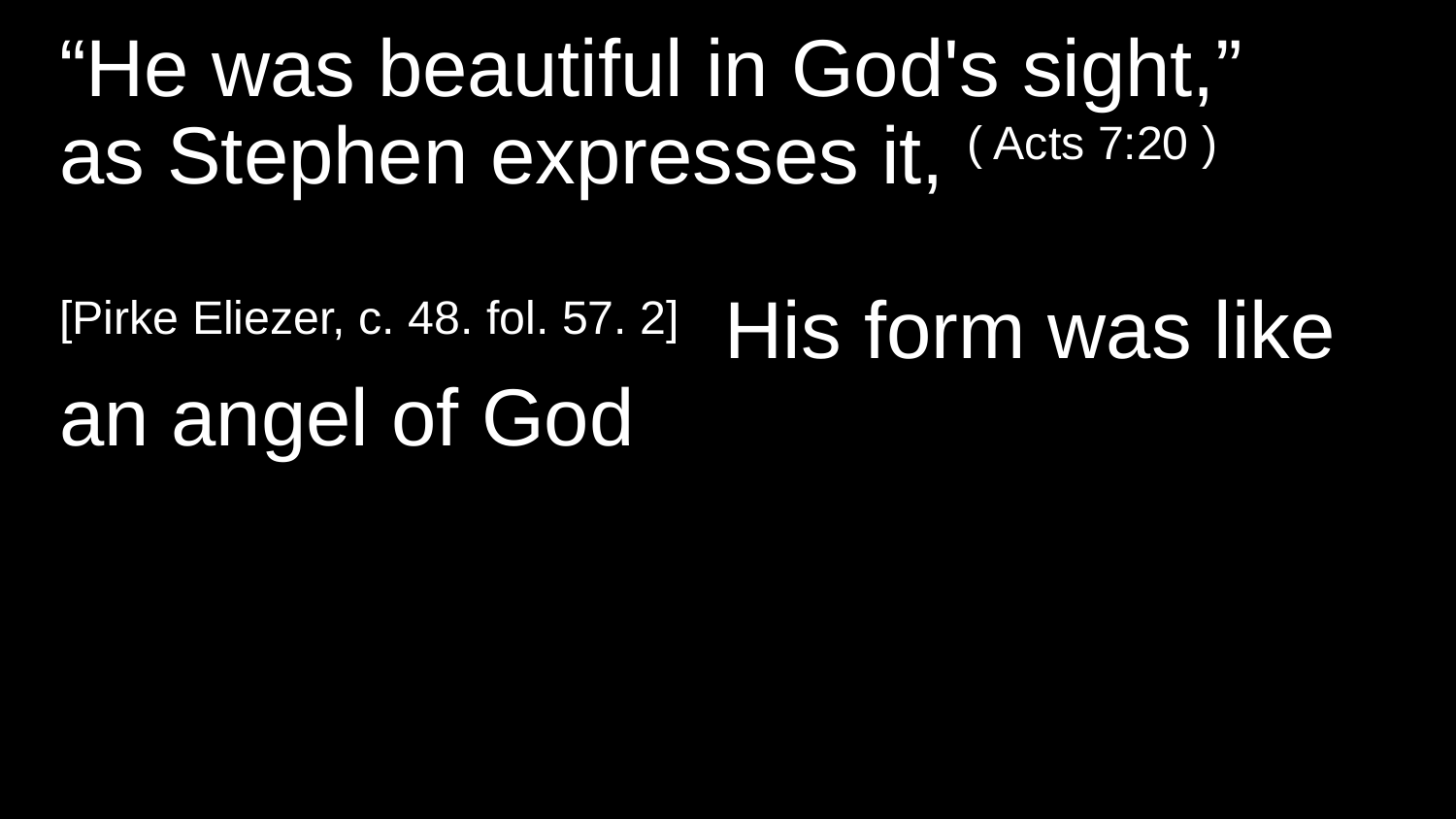

“He was beautiful in God's sight,”
as Stephen expresses it, ( Acts 7:20 )

[Pirke Eliezer, c. 48. fol. 57. 2]  His form was like an angel of God